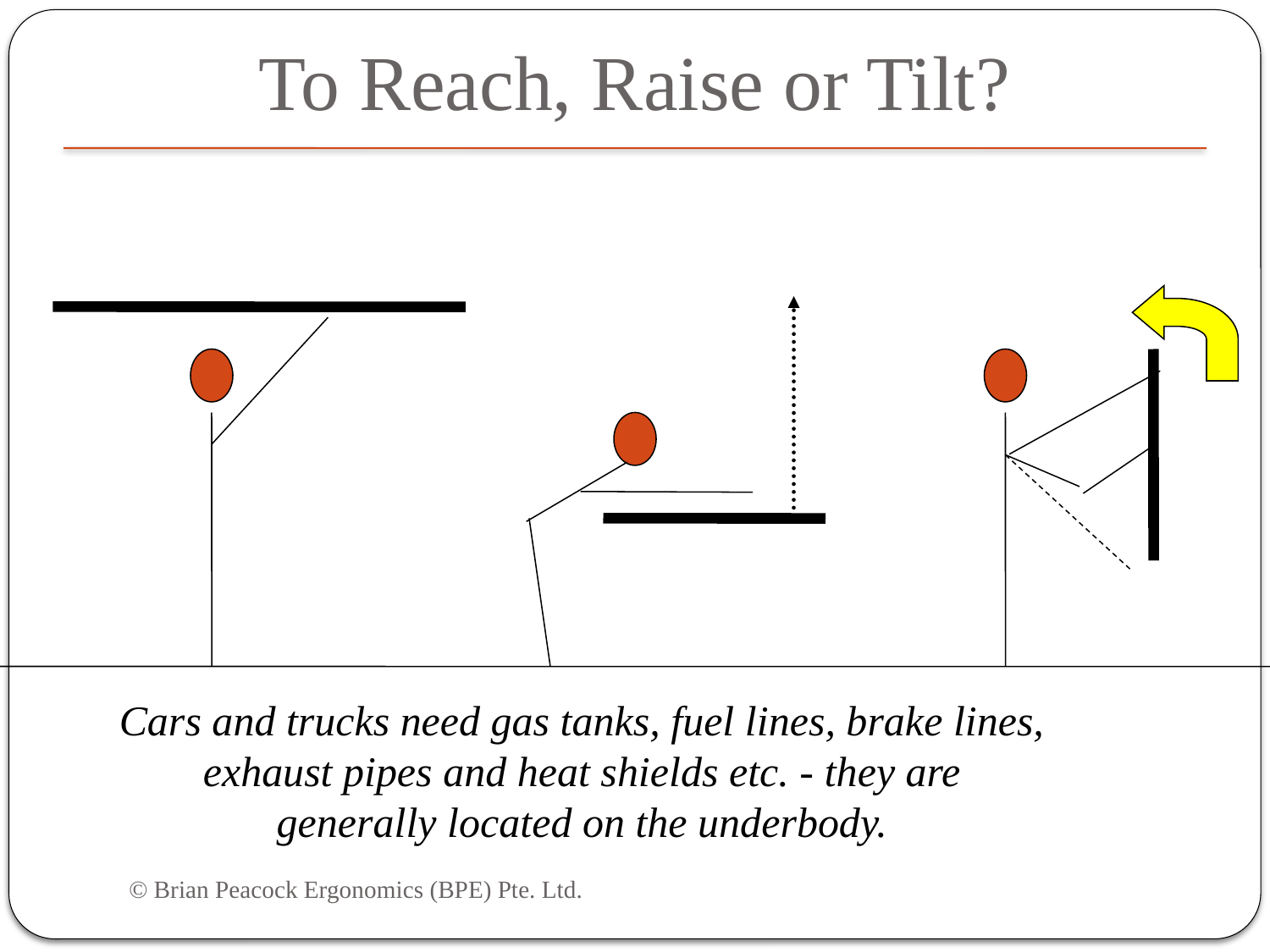

To Reach, Raise or Tilt?

Cars and trucks need gas tanks, fuel lines, brake lines, exhaust pipes and heat shields etc. - they are generally located on the underbody.
© Brian Peacock Ergonomics (BPE) Pte. Ltd.